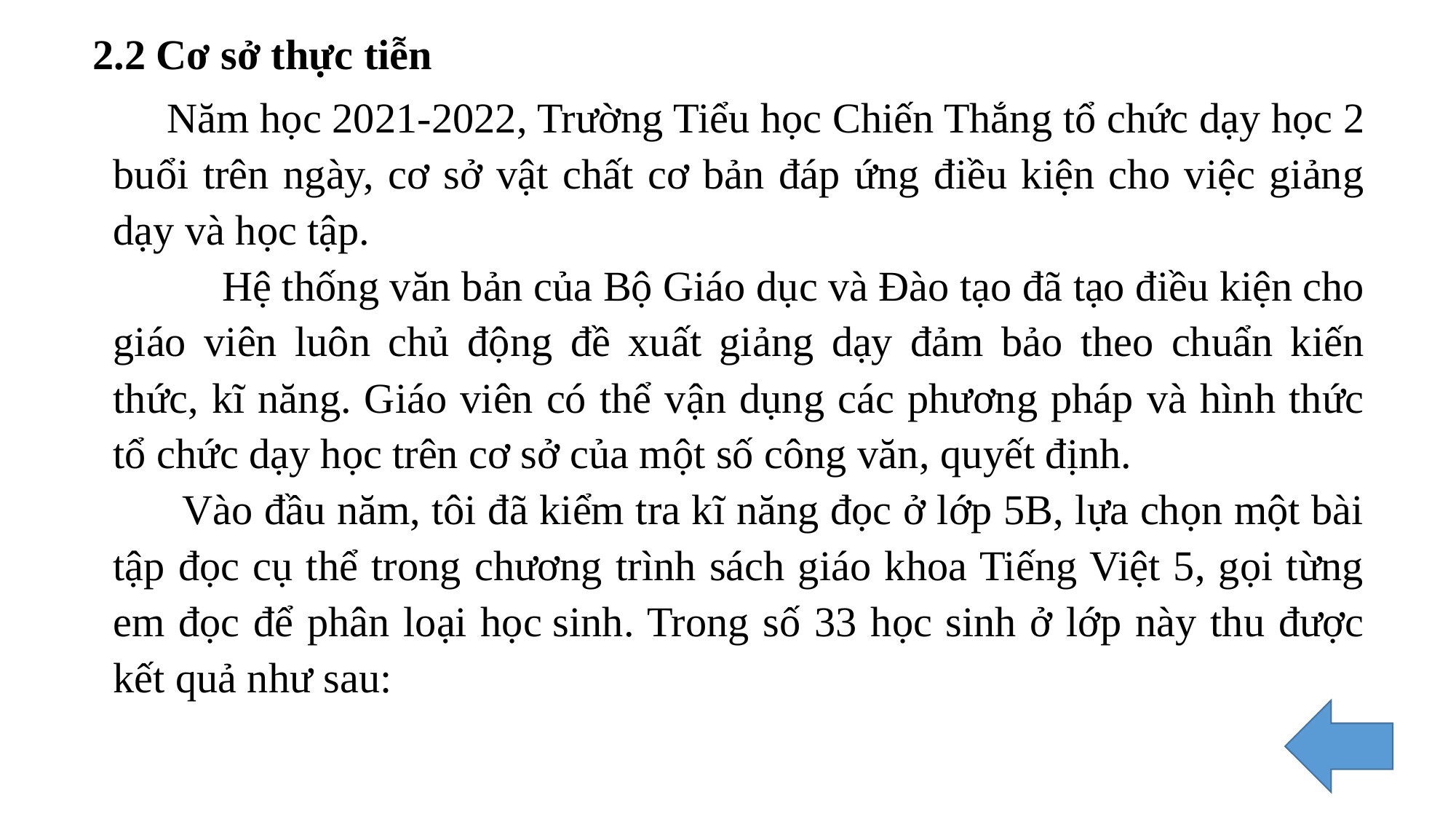

2.2 Cơ sở thực tiễn
     Năm học 2021-2022, Trường Tiểu học Chiến Thắng tổ chức dạy học 2 buổi trên ngày, cơ sở vật chất cơ bản đáp ứng điều kiện cho việc giảng dạy và học tập.
	Hệ thống văn bản của Bộ Giáo dục và Đào tạo đã tạo điều kiện cho giáo viên luôn chủ động đề xuất giảng dạy đảm bảo theo chuẩn kiến thức, kĩ năng. Giáo viên có thể vận dụng các phương pháp và hình thức tổ chức dạy học trên cơ sở của một số công văn, quyết định.
      Vào đầu năm, tôi đã kiểm tra kĩ năng đọc ở lớp 5B, lựa chọn một bài tập đọc cụ thể trong chương trình sách giáo khoa Tiếng Việt 5, gọi từng em đọc để phân loại học sinh. Trong số 33 học sinh ở lớp này thu được kết quả như sau: